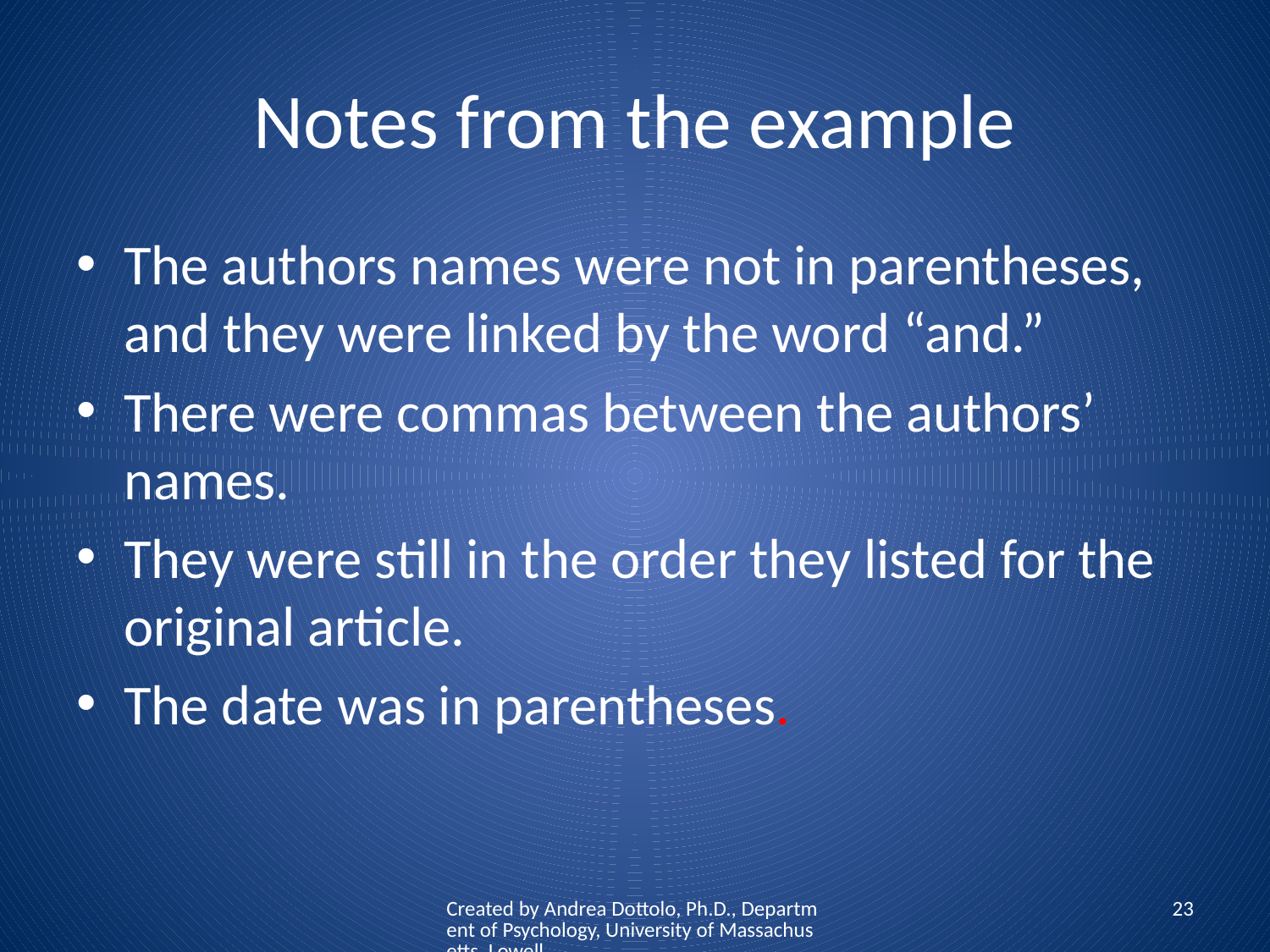

# Notes from the example
The authors names were not in parentheses, and they were linked by the word “and.”
There were commas between the authors’ names.
They were still in the order they listed for the original article.
The date was in parentheses.
Created by Andrea Dottolo, Ph.D., Department of Psychology, University of Massachusetts, Lowell
23